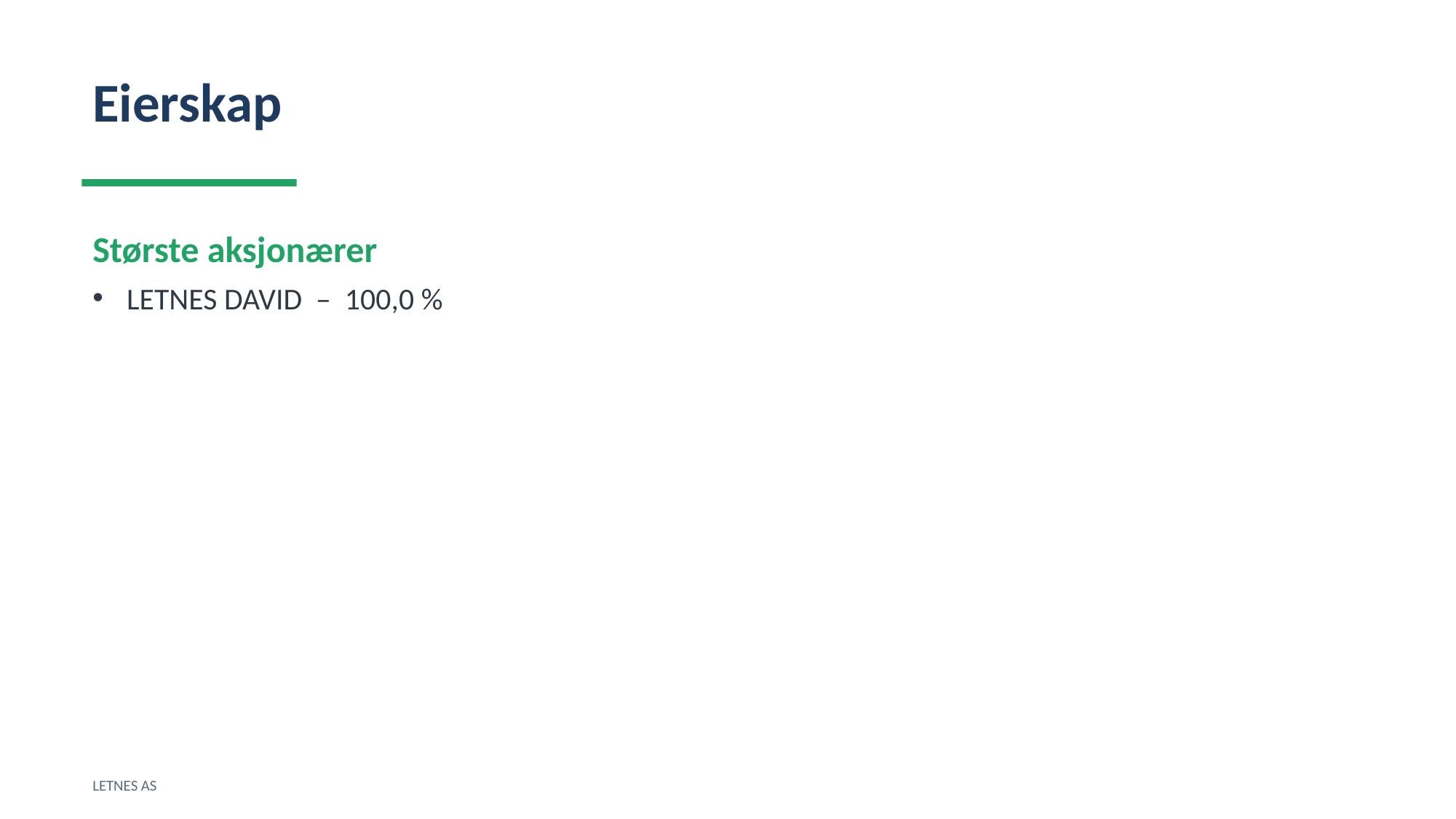

Eierskap

Største aksjonærer
LETNES DAVID  –  100,0 %
LETNES AS